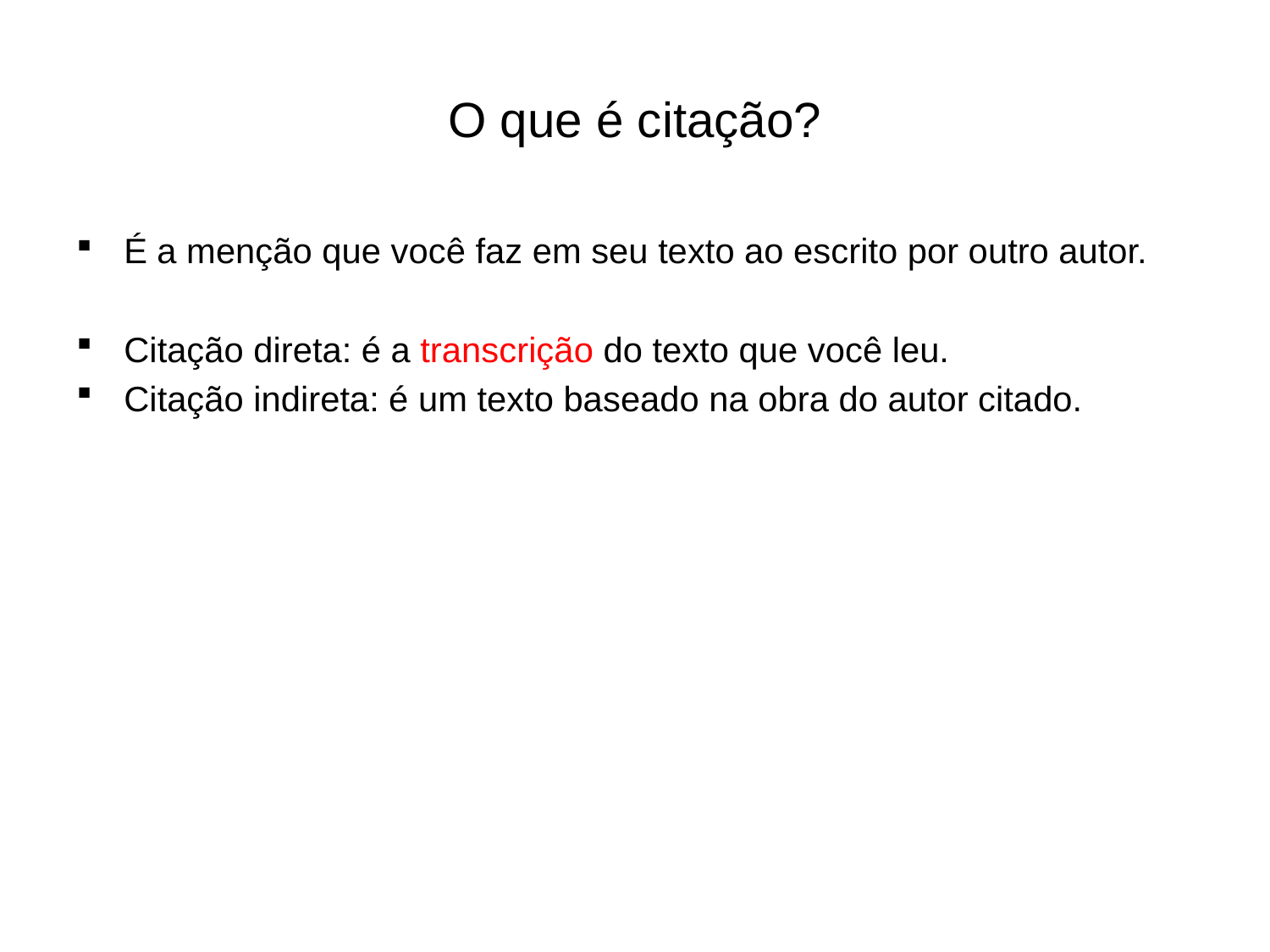

# O que é citação?
É a menção que você faz em seu texto ao escrito por outro autor.

Citação direta: é a transcrição do texto que você leu.
Citação indireta: é um texto baseado na obra do autor citado.